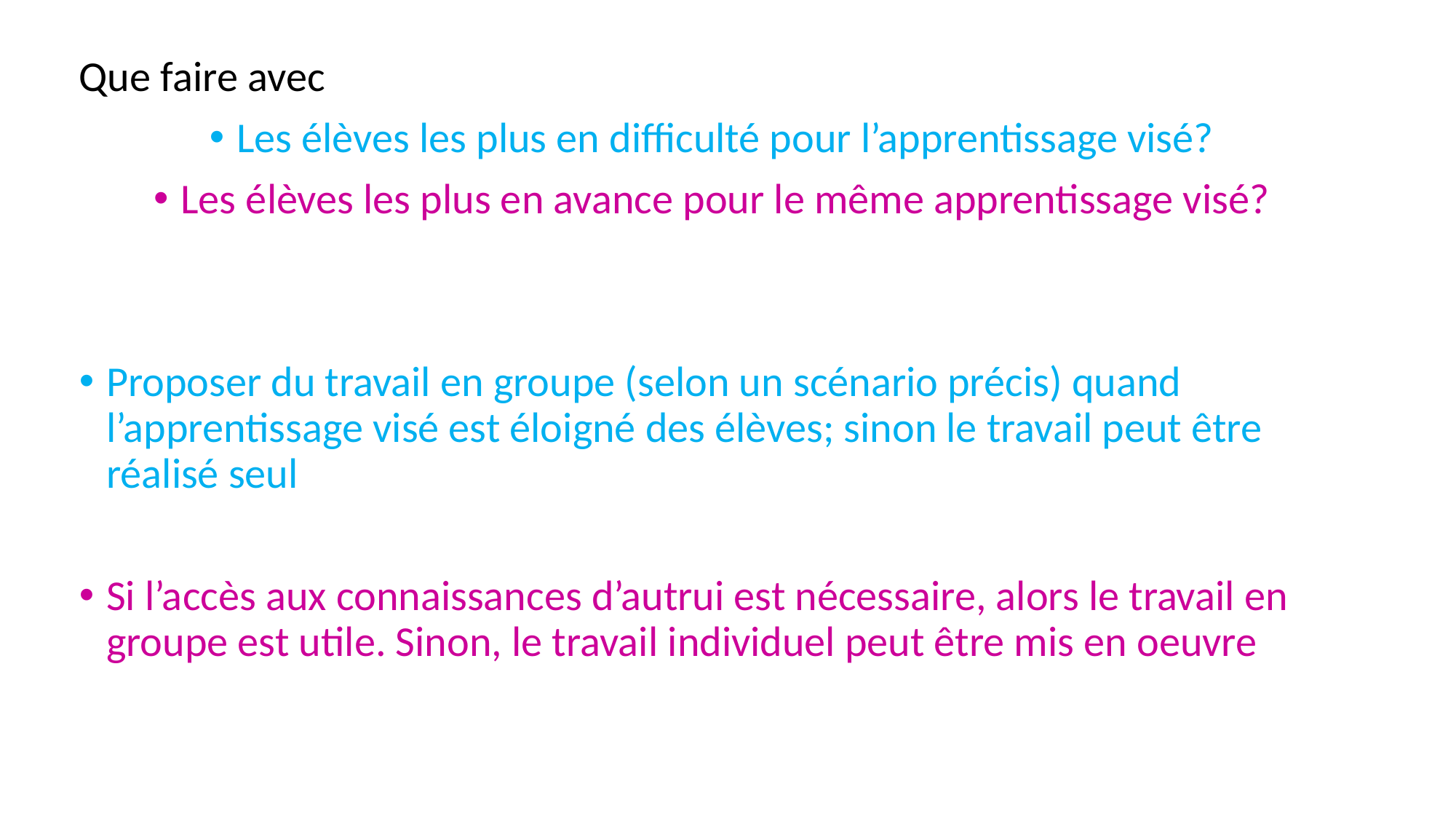

Que faire avec
Les élèves les plus en difficulté pour l’apprentissage visé?
Les élèves les plus en avance pour le même apprentissage visé?

Proposer du travail en groupe (selon un scénario précis) quand l’apprentissage visé est éloigné des élèves; sinon le travail peut être réalisé seul

Si l’accès aux connaissances d’autrui est nécessaire, alors le travail en groupe est utile. Sinon, le travail individuel peut être mis en oeuvre